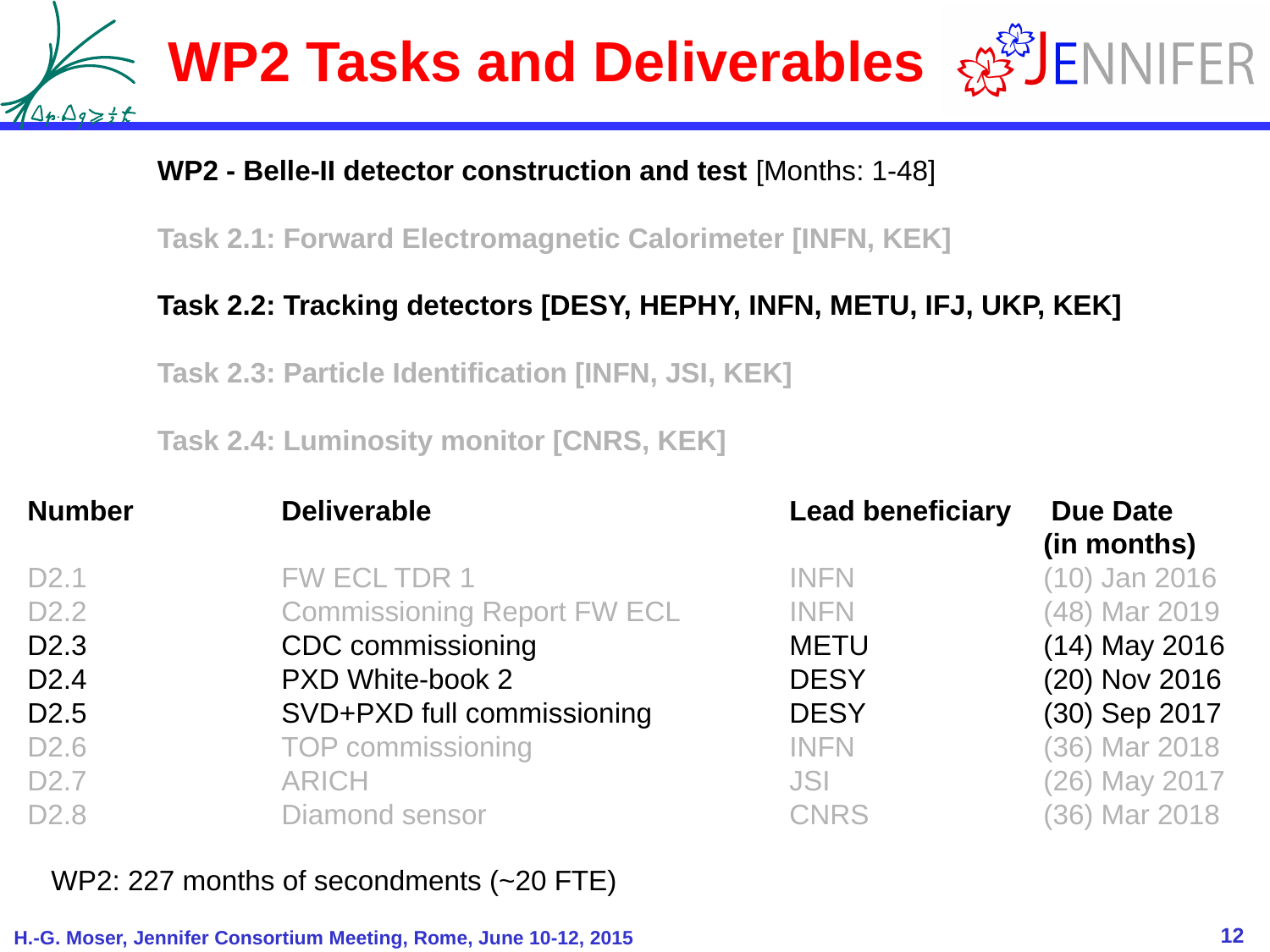

# WP2 Tasks and Deliverables
WP2 - Belle-II detector construction and test [Months: 1-48]

Task 2.1: Forward Electromagnetic Calorimeter [INFN, KEK]

Task 2.2: Tracking detectors [DESY, HEPHY, INFN, METU, IFJ, UKP, KEK]

Task 2.3: Particle Identification [INFN, JSI, KEK]

Task 2.4: Luminosity monitor [CNRS, KEK]

Number 		Deliverable 			Lead beneficiary 	 Due Date 								(in months)
D2.1 		FW ECL TDR 1 			INFN 		(10) Jan 2016
D2.2		Commissioning Report FW ECL	INFN 		(48) Mar 2019
D2.3 		CDC commissioning 		METU		(14) May 2016
D2.4 		PXD White-book 2			DESY 		(20) Nov 2016
D2.5 		SVD+PXD full commissioning 		DESY		(30) Sep 2017
D2.6		TOP commissioning 		INFN 		(36) Mar 2018
D2.7		ARICH				JSI		(26) May 2017
D2.8		Diamond sensor			CNRS		(36) Mar 2018
WP2: 227 months of secondments (~20 FTE)
12